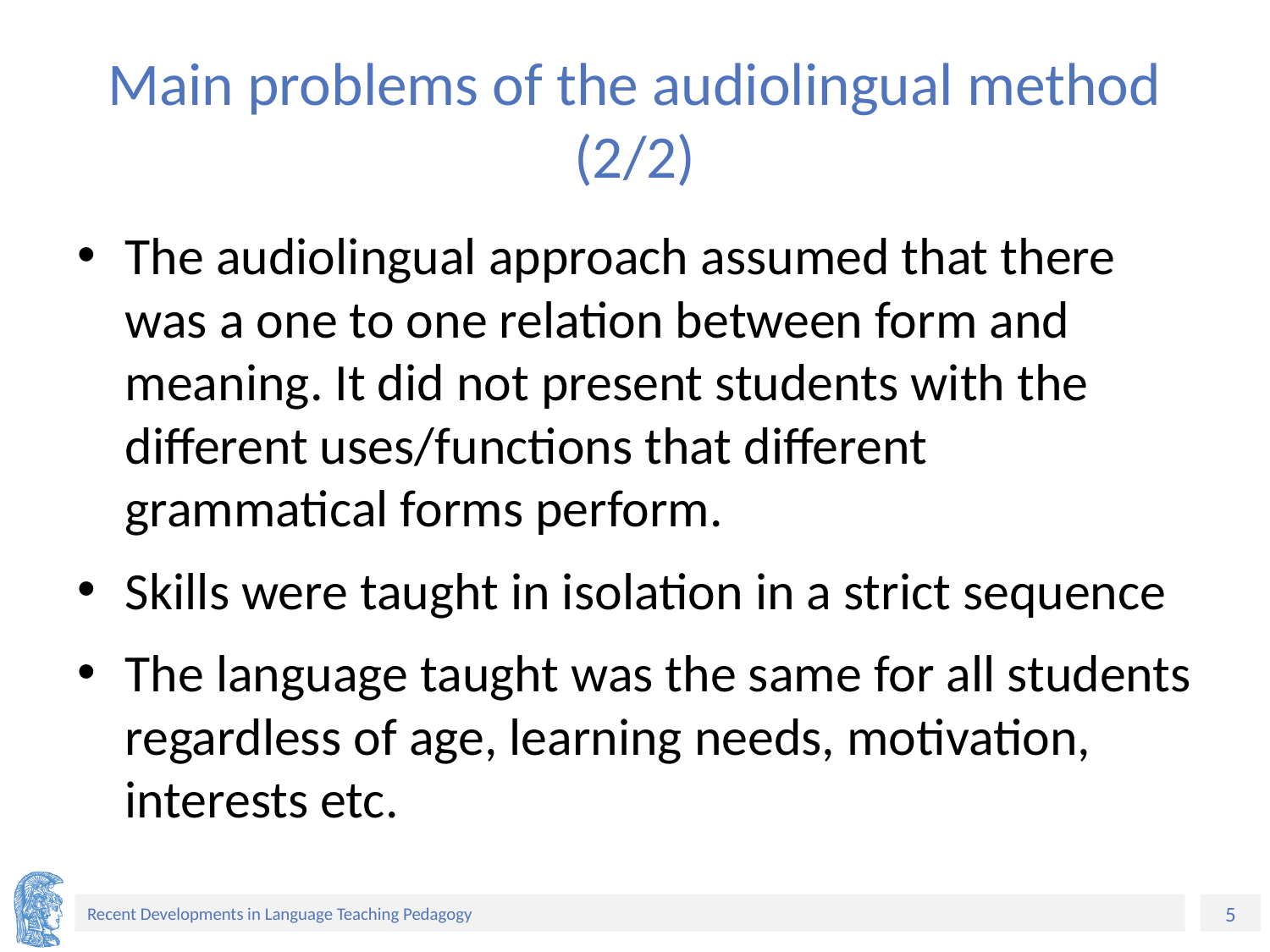

# Main problems of the audiolingual method (2/2)
The audiolingual approach assumed that there was a one to one relation between form and meaning. It did not present students with the different uses/functions that different grammatical forms perform.
Skills were taught in isolation in a strict sequence
The language taught was the same for all students regardless of age, learning needs, motivation, interests etc.